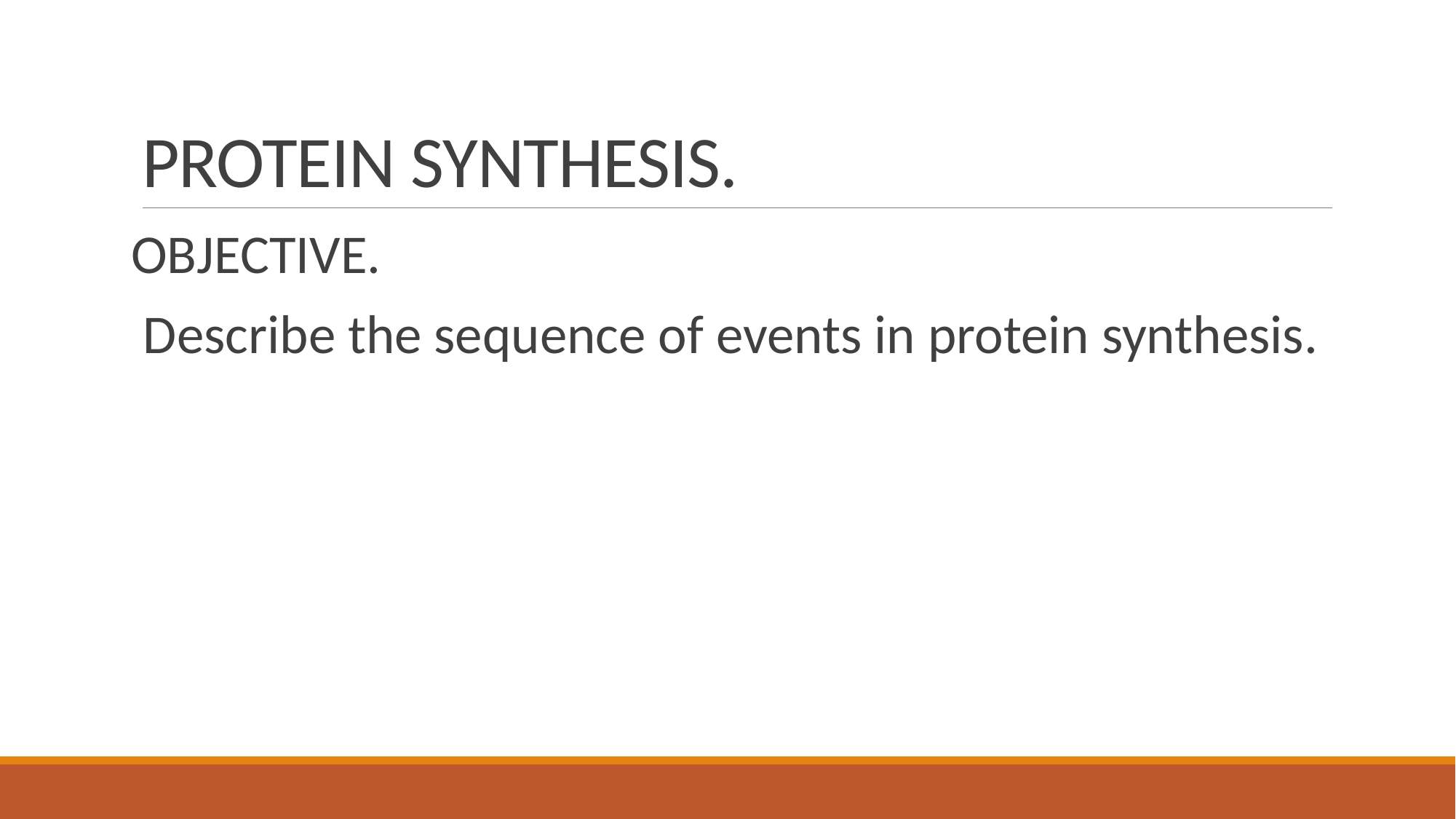

# PROTEIN SYNTHESIS.
OBJECTIVE.
Describe the sequence of events in protein synthesis.